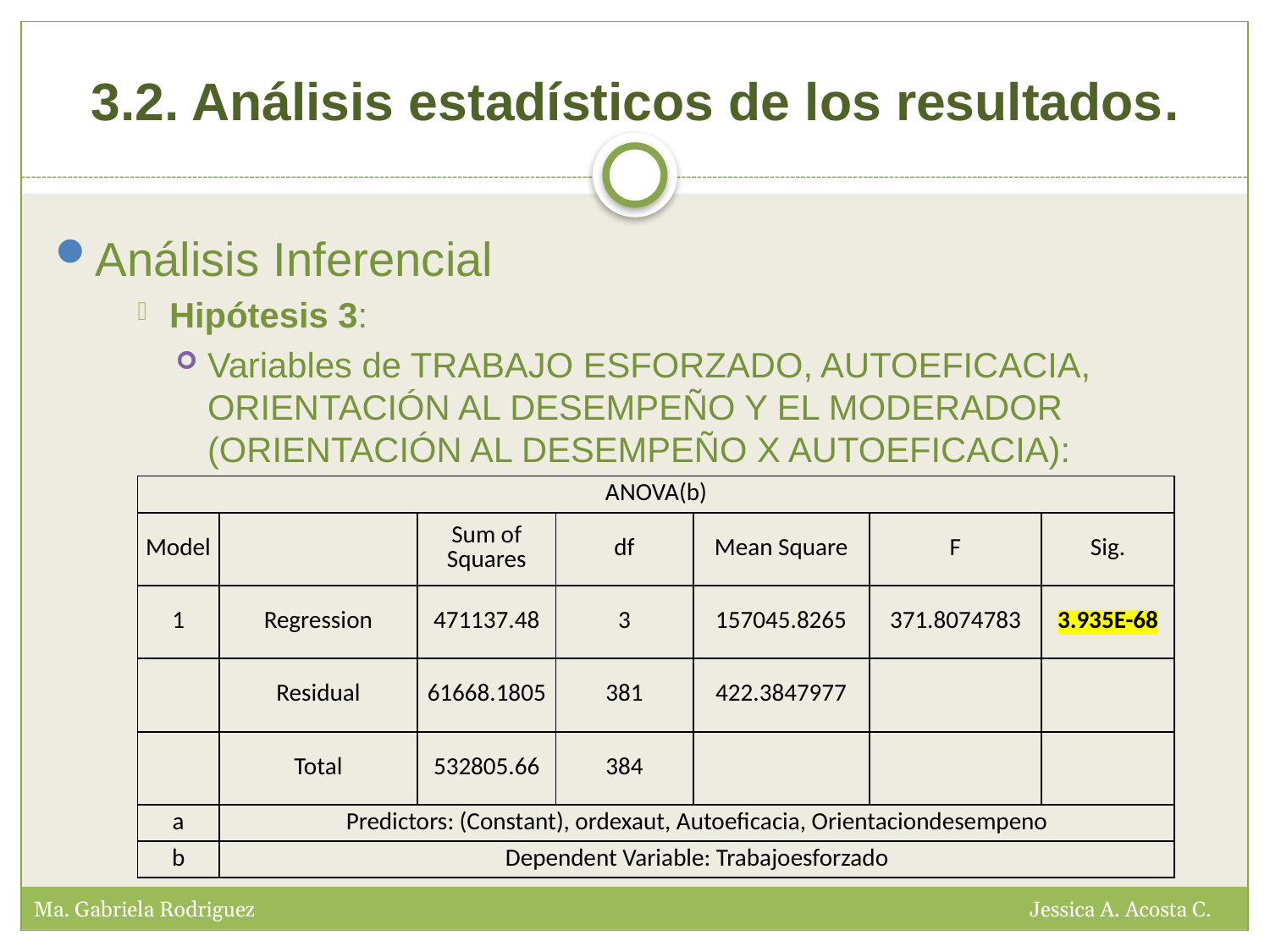

# 3.2. Análisis estadísticos de los resultados.
Análisis Inferencial
Hipótesis 3:
Variables de TRABAJO ESFORZADO, AUTOEFICACIA, ORIENTACIÓN AL DESEMPEÑO Y EL MODERADOR (ORIENTACIÓN AL DESEMPEÑO X AUTOEFICACIA):

| ANOVA(b) |  |  |  |  |  |  |
| --- | --- | --- | --- | --- | --- | --- |
| Model |  | Sum of Squares | df | Mean Square | F | Sig. |
| 1 | Regression | 471137.48 | 3 | 157045.8265 | 371.8074783 | 3.935E-68 |
|  | Residual | 61668.1805 | 381 | 422.3847977 |  |  |
|  | Total | 532805.66 | 384 |  |  |  |
| a | Predictors: (Constant), ordexaut, Autoeficacia, Orientaciondesempeno |  |  |  |  |  |
| b | Dependent Variable: Trabajoesforzado |  |  |  |  |  |
Ma. Gabriela Rodriguez                                                                                                                                                         Jessica A. Acosta C.